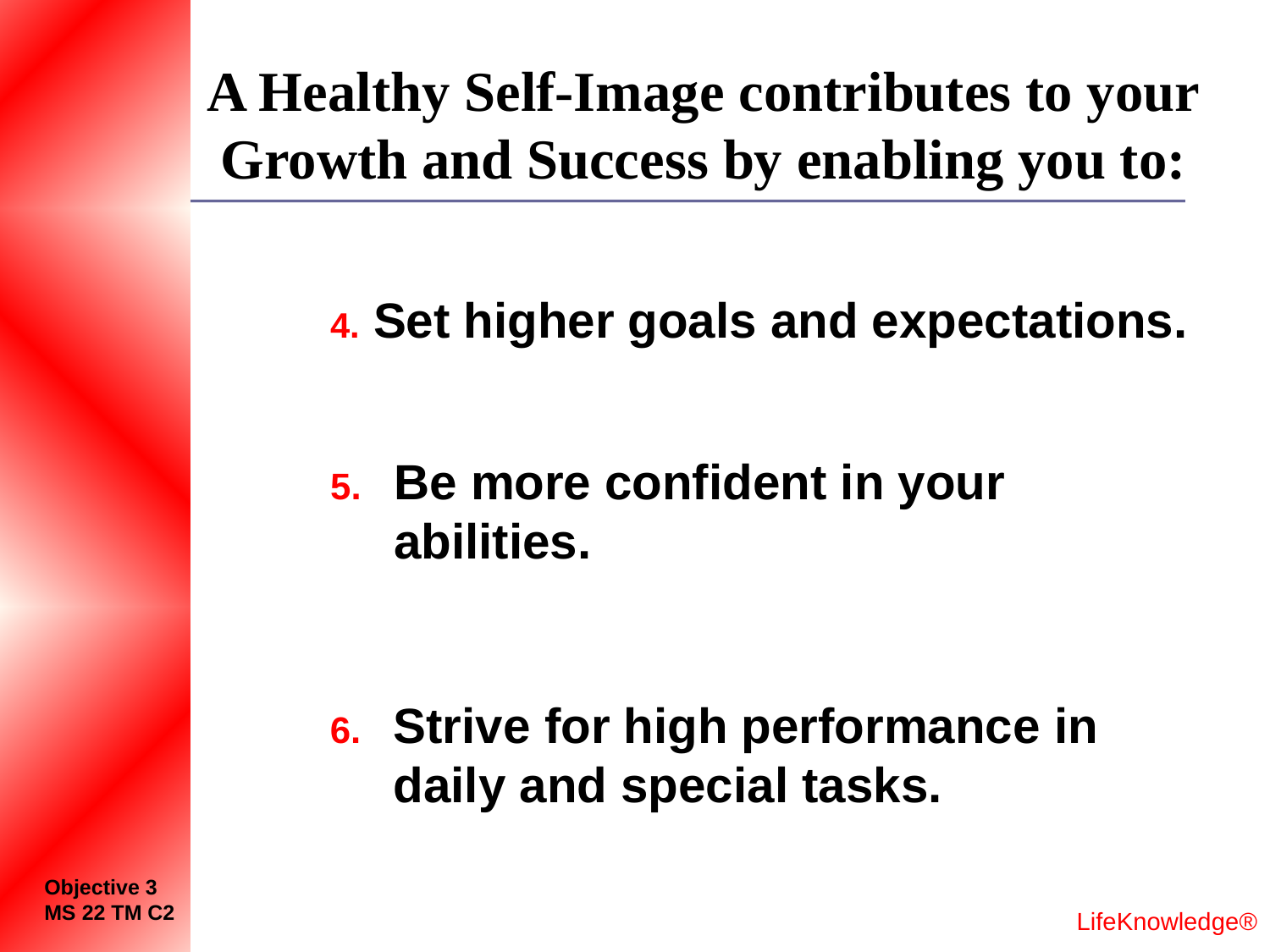

# A Healthy Self-Image contributes to your Growth and Success by enabling you to:

4. Set higher goals and expectations.
Be more confident in your abilities.
Strive for high performance in daily and special tasks.
Objective 3
MS 22 TM C2
LifeKnowledge®